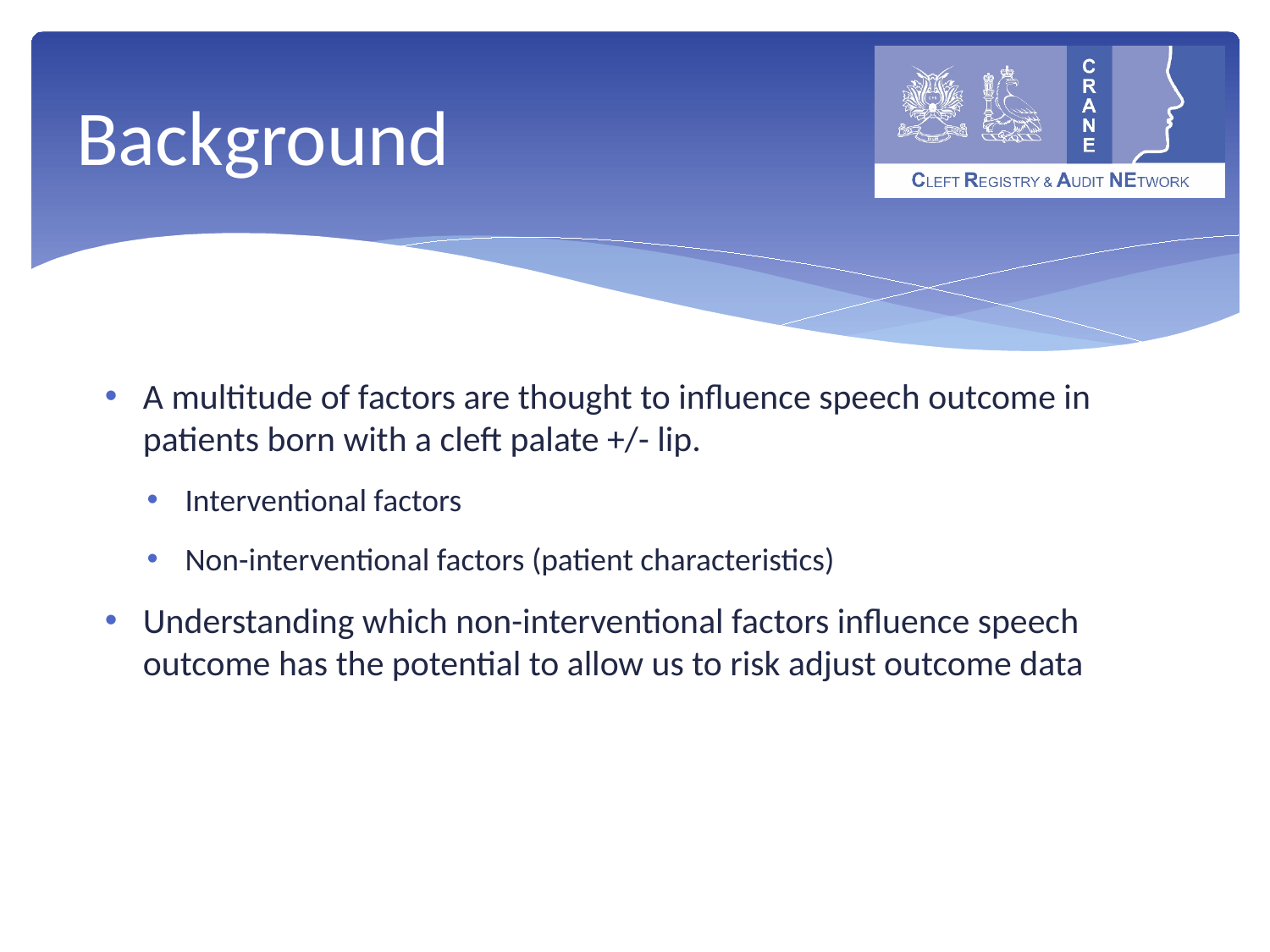

# Background
A multitude of factors are thought to influence speech outcome in patients born with a cleft palate +/- lip.
Interventional factors
Non-interventional factors (patient characteristics)
Understanding which non-interventional factors influence speech outcome has the potential to allow us to risk adjust outcome data